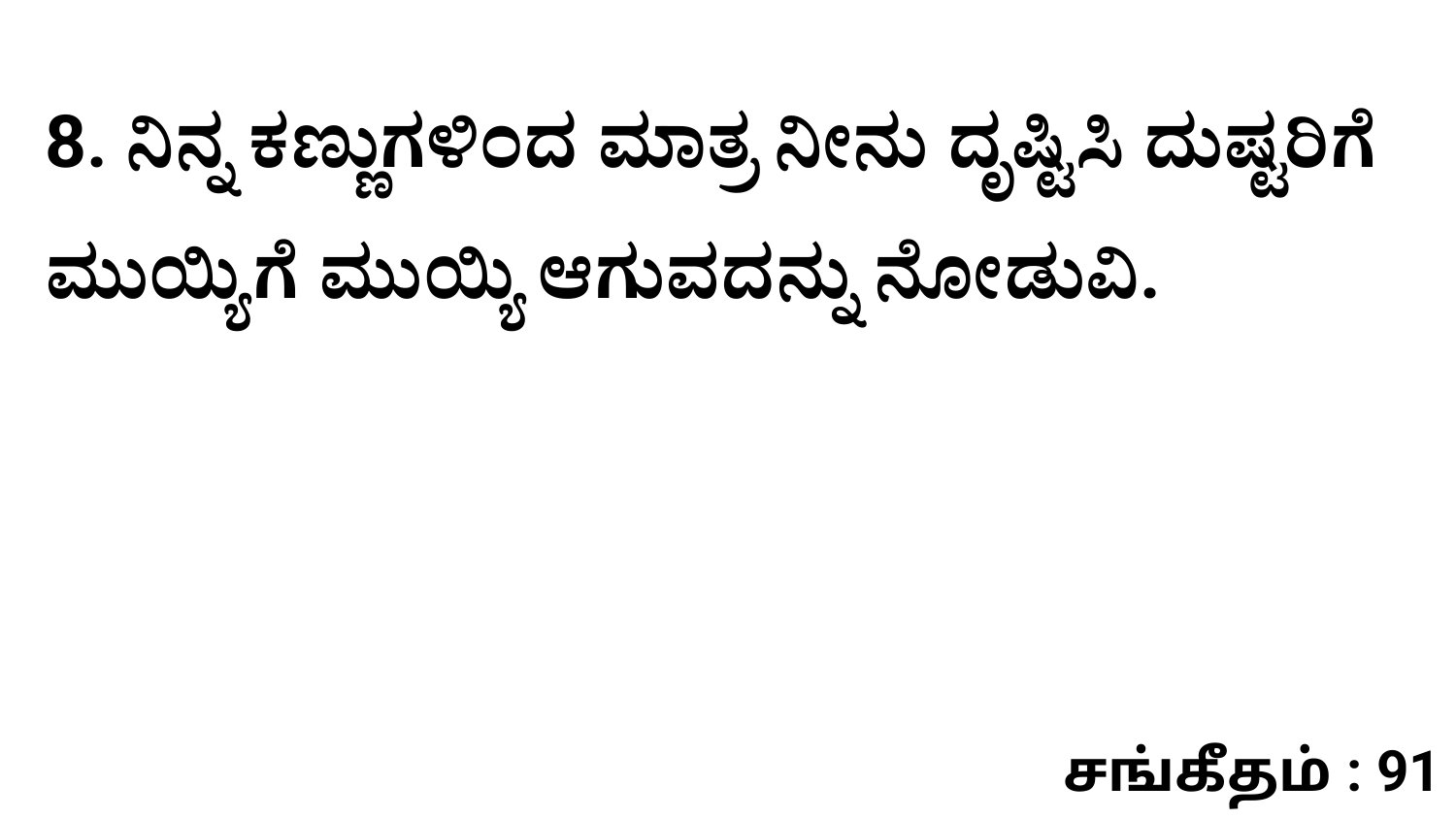

8. ನಿನ್ನ ಕಣ್ಣುಗಳಿಂದ ಮಾತ್ರ ನೀನು ದೃಷ್ಟಿಸಿ ದುಷ್ಟರಿಗೆ ಮುಯ್ಯಿಗೆ ಮುಯ್ಯಿ ಆಗುವದನ್ನು ನೋಡುವಿ.
சங்கீதம் : 91